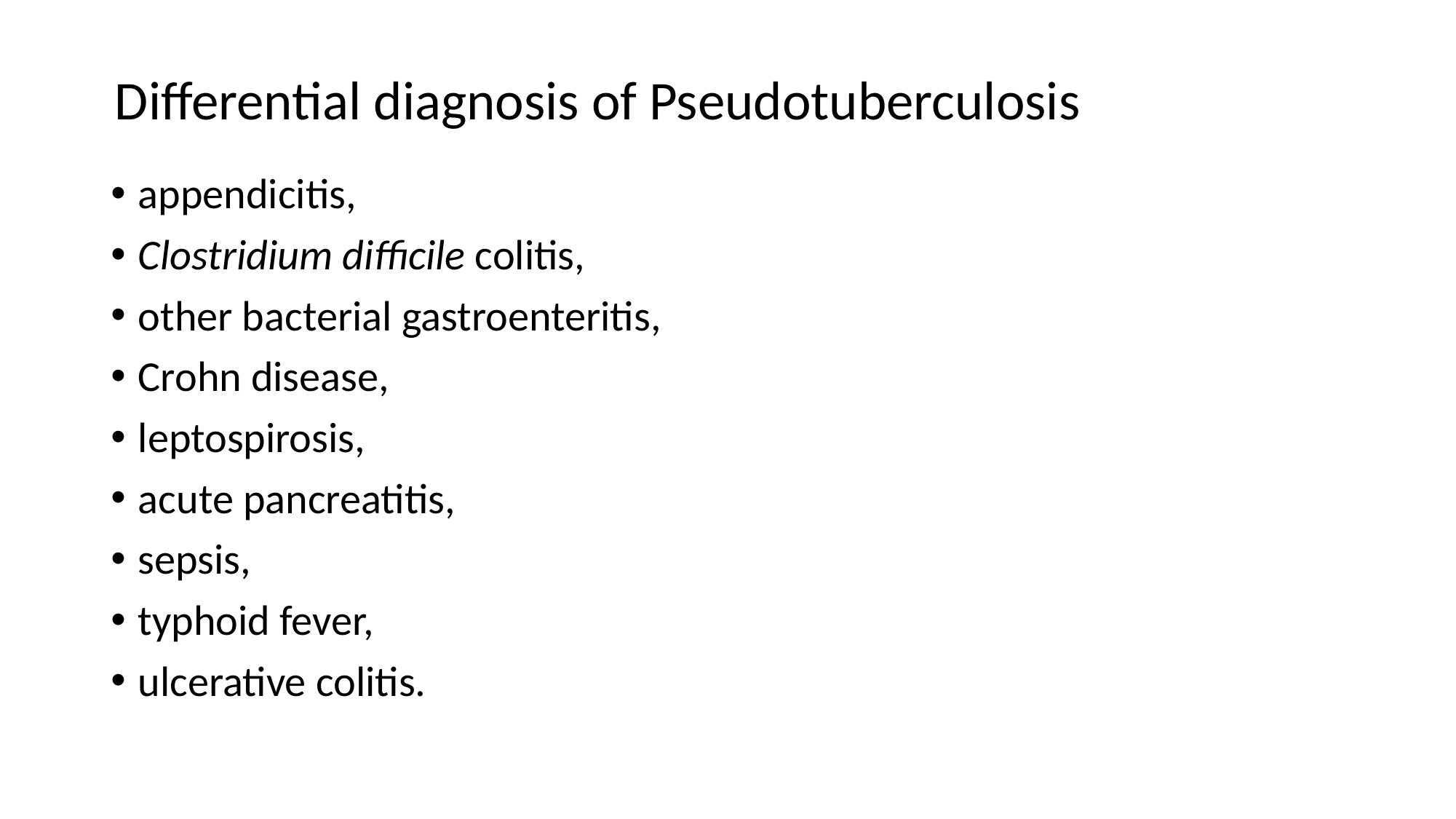

# Differential diagnosis of Pseudotuberculosis
appendicitis,
Clostridium difficile colitis,
other bacterial gastroenteritis,
Crohn disease,
leptospirosis,
acute pancreatitis,
sepsis,
typhoid fever,
ulcerative colitis.